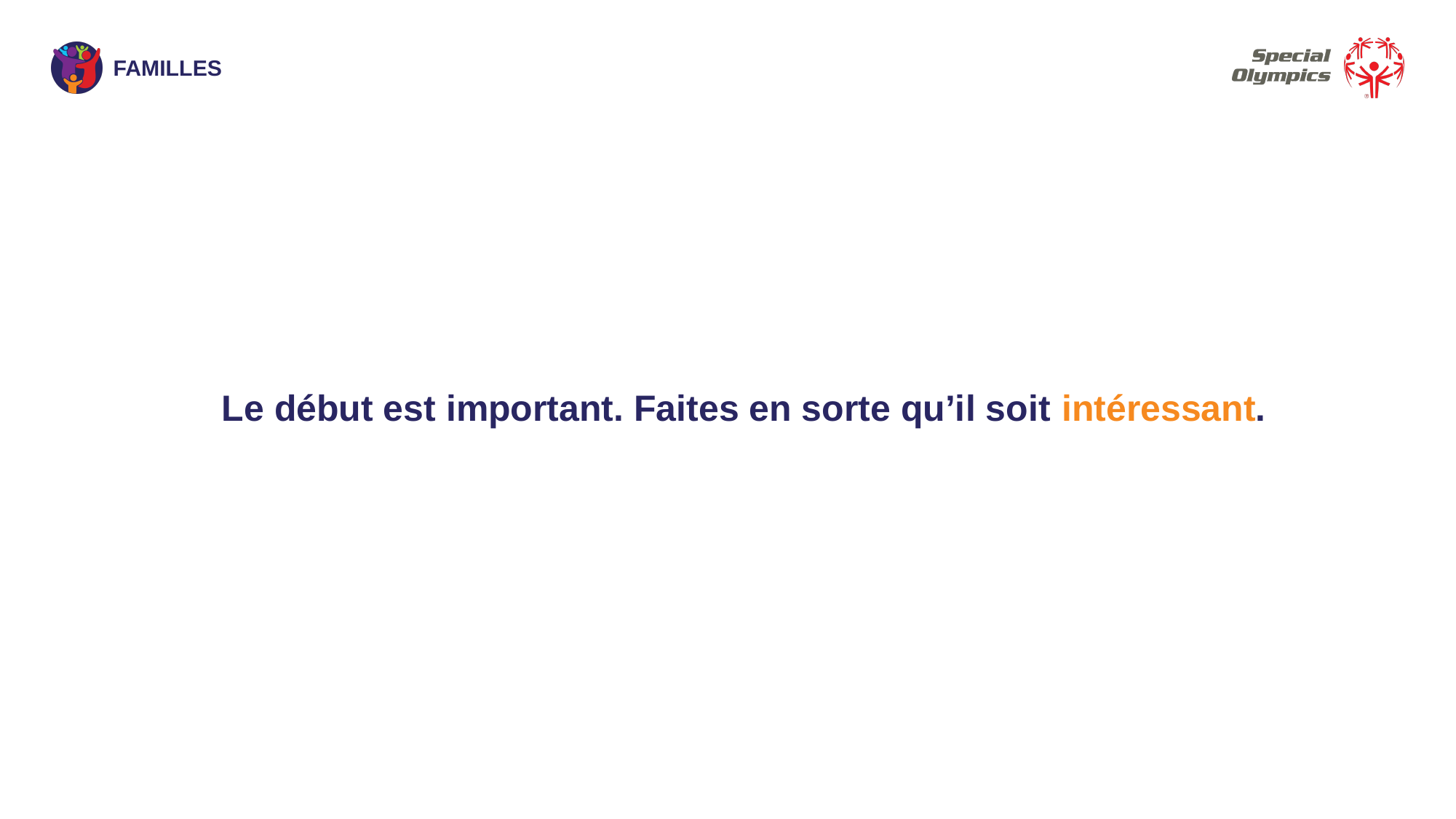

Le début est important. Faites en sorte qu’il soit intéressant.